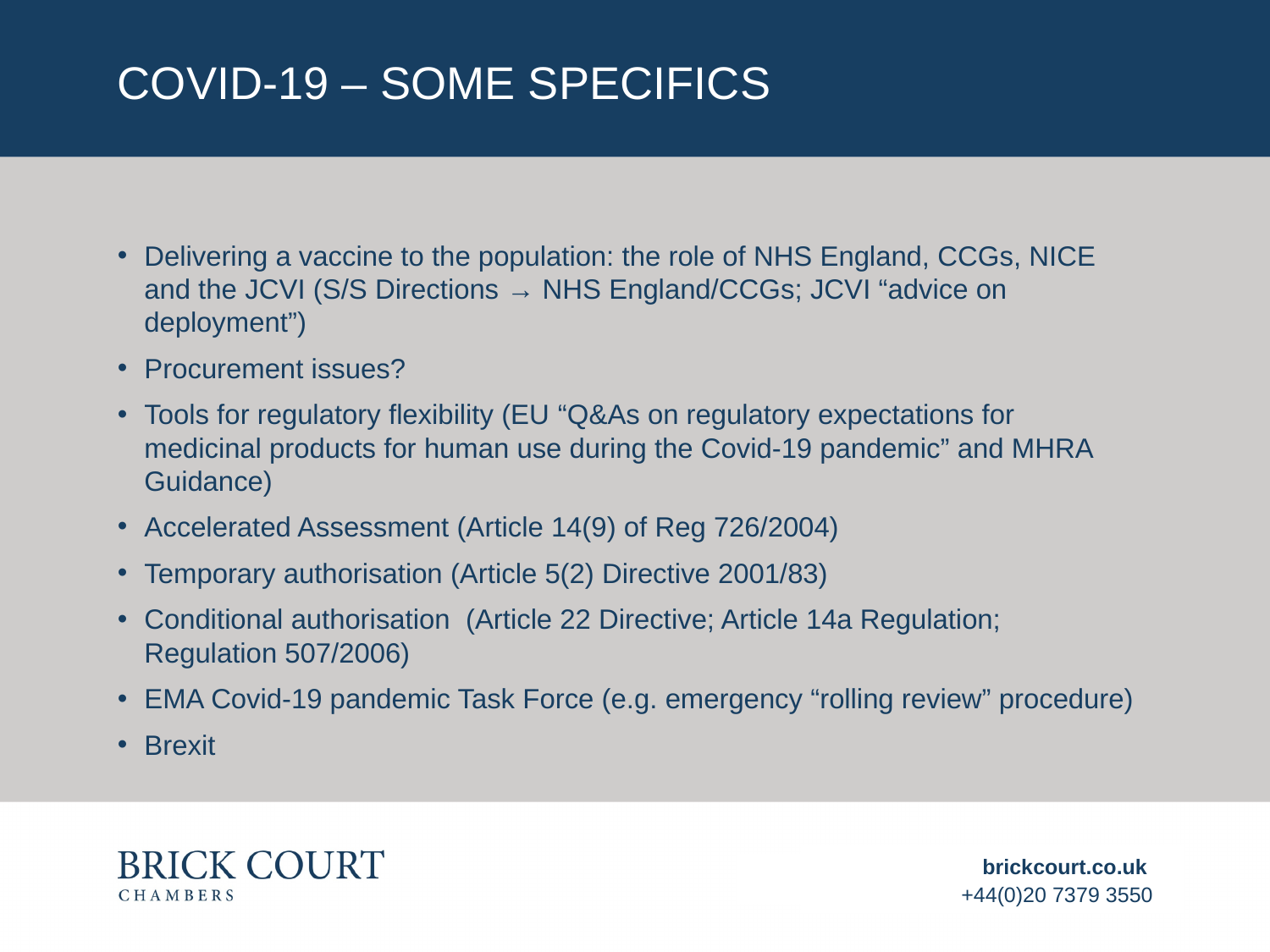

# Covid-19 – some specifics
Delivering a vaccine to the population: the role of NHS England, CCGs, NICE and the JCVI (S/S Directions → NHS England/CCGs; JCVI “advice on deployment”)
Procurement issues?
Tools for regulatory flexibility (EU “Q&As on regulatory expectations for medicinal products for human use during the Covid-19 pandemic” and MHRA Guidance)
Accelerated Assessment (Article 14(9) of Reg 726/2004)
Temporary authorisation (Article 5(2) Directive 2001/83)
Conditional authorisation  (Article 22 Directive; Article 14a Regulation; Regulation 507/2006)
EMA Covid-19 pandemic Task Force (e.g. emergency “rolling review” procedure)
Brexit
brickcourt.co.uk
+44(0)20 7379 3550